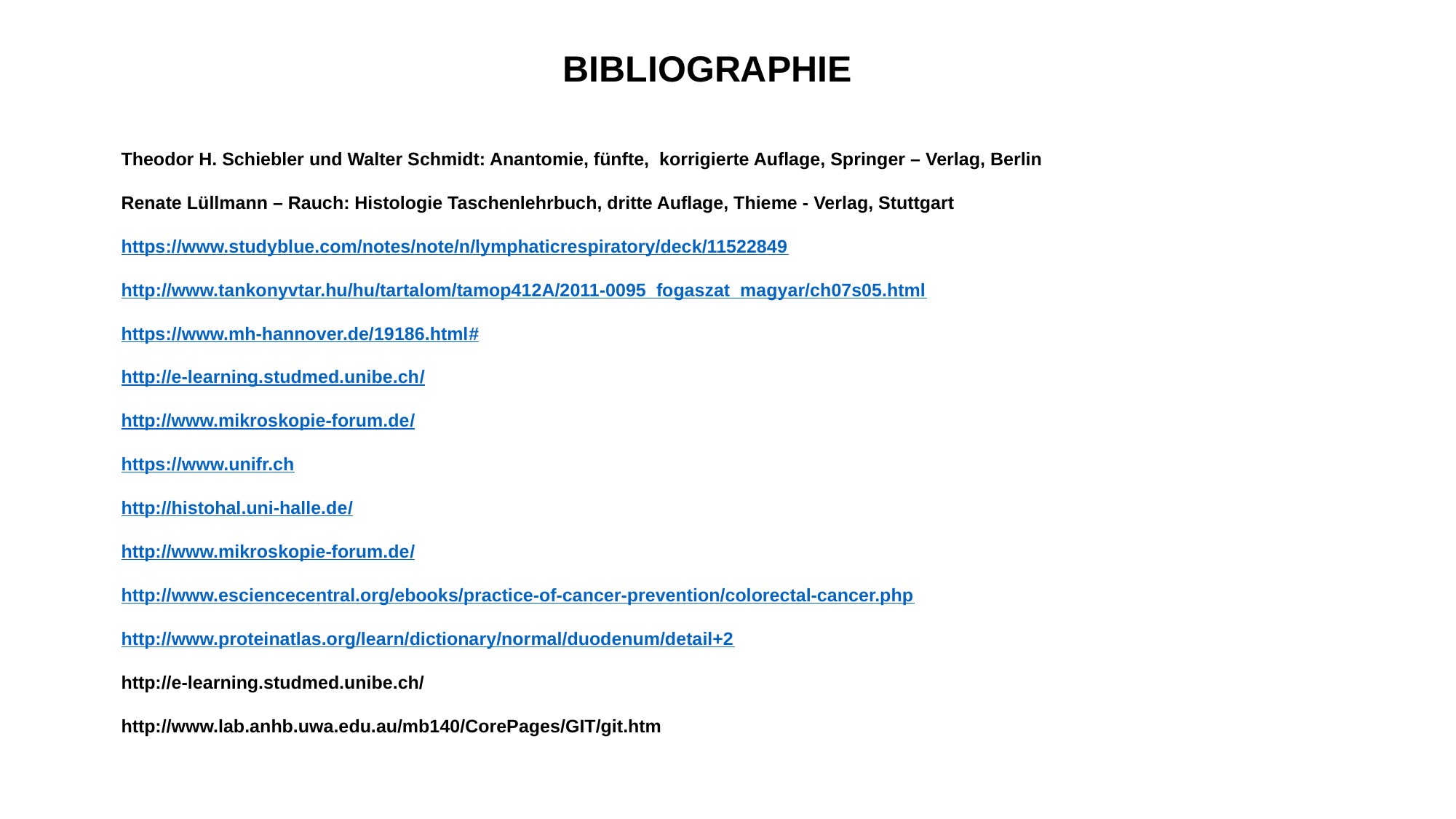

# BIBLIOGRAPHIE
Theodor H. Schiebler und Walter Schmidt: Anantomie, fünfte,  korrigierte Auflage, Springer – Verlag, Berlin

Renate Lüllmann – Rauch: Histologie Taschenlehrbuch, dritte Auflage, Thieme - Verlag, Stuttgart

https://www.studyblue.com/notes/note/n/lymphaticrespiratory/deck/11522849

http://www.tankonyvtar.hu/hu/tartalom/tamop412A/2011-0095_fogaszat_magyar/ch07s05.html

https://www.mh-hannover.de/19186.html#

http://e-learning.studmed.unibe.ch/

http://www.mikroskopie-forum.de/

https://www.unifr.ch

http://histohal.uni-halle.de/

http://www.mikroskopie-forum.de/

http://www.esciencecentral.org/ebooks/practice-of-cancer-prevention/colorectal-cancer.php

http://www.proteinatlas.org/learn/dictionary/normal/duodenum/detail+2

http://e-learning.studmed.unibe.ch/

http://www.lab.anhb.uwa.edu.au/mb140/CorePages/GIT/git.htm